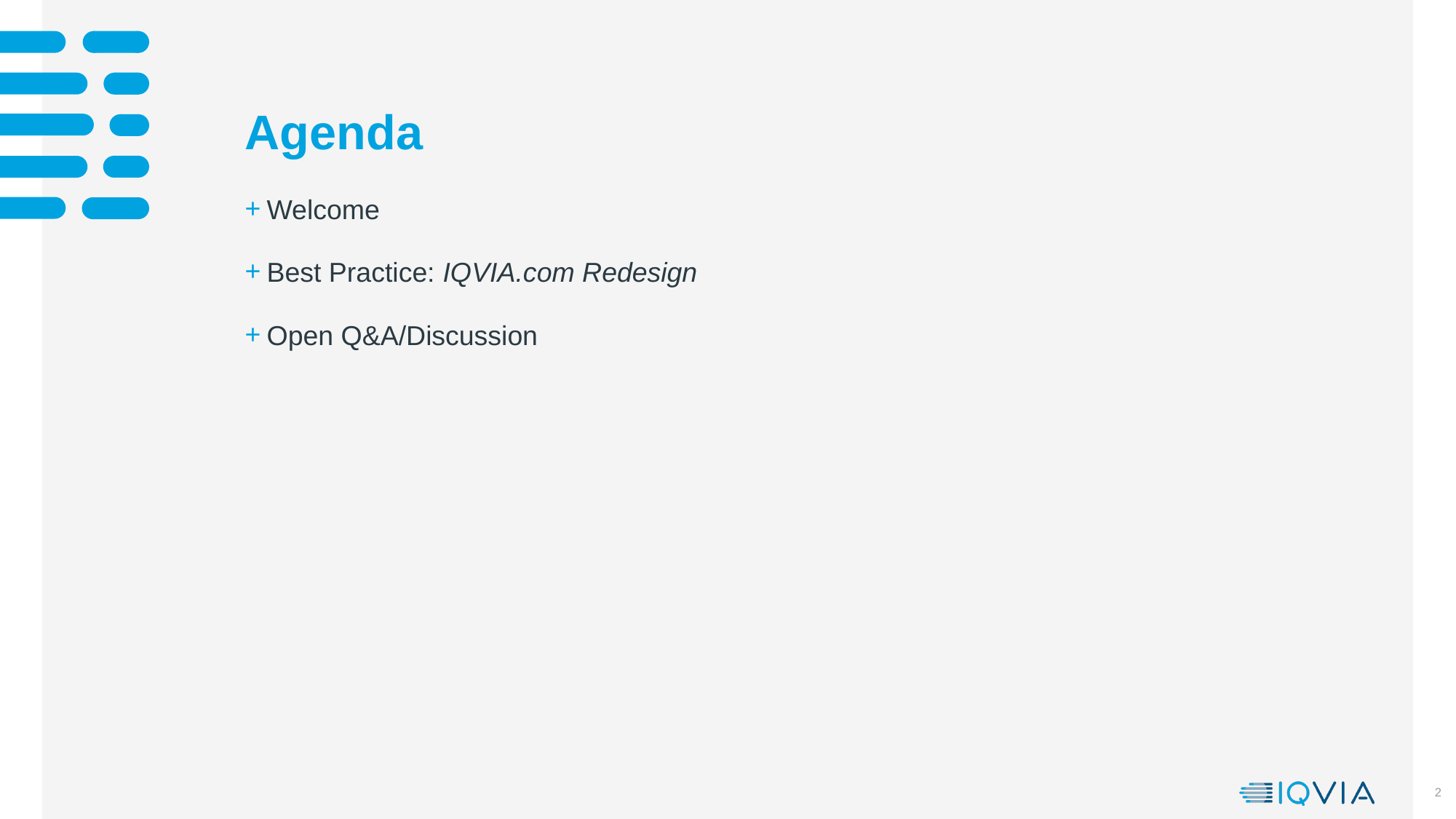

# Agenda
Welcome
Best Practice: IQVIA.com Redesign
Open Q&A/Discussion